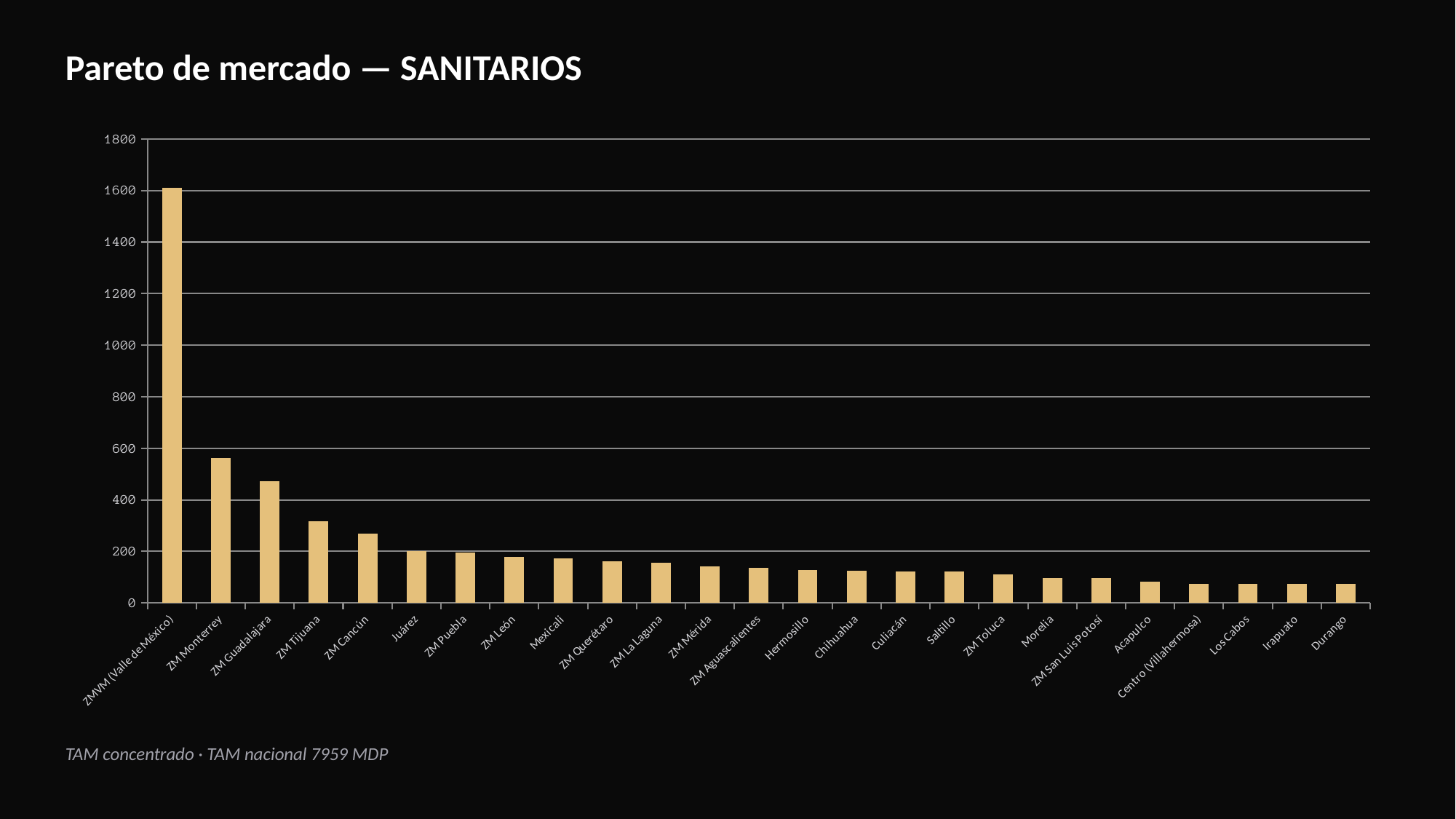

Pareto de mercado — SANITARIOS

### Chart

| Category | TAM (MDP) |
|---|---|
| ZMVM (Valle de México) | 1610.0 |
| ZM Monterrey | 562.4 |
| ZM Guadalajara | 473.6 |
| ZM Tijuana | 316.9 |
| ZM Cancún | 269.0 |
| Juárez | 201.4 |
| ZM Puebla | 196.0 |
| ZM León | 179.0 |
| Mexicali | 173.0 |
| ZM Querétaro | 161.2 |
| ZM La Laguna | 157.0 |
| ZM Mérida | 143.2 |
| ZM Aguascalientes | 137.2 |
| Hermosillo | 129.1 |
| Chihuahua | 124.9 |
| Culiacán | 122.8 |
| Saltillo | 121.5 |
| ZM Toluca | 110.6 |
| Morelia | 98.0 |
| ZM San Luis Potosí | 96.3 |
| Acapulco | 82.9 |
| Centro (Villahermosa) | 75.3 |
| Los Cabos | 75.0 |
| Irapuato | 74.7 |
| Durango | 74.0 |
TAM concentrado · TAM nacional 7959 MDP